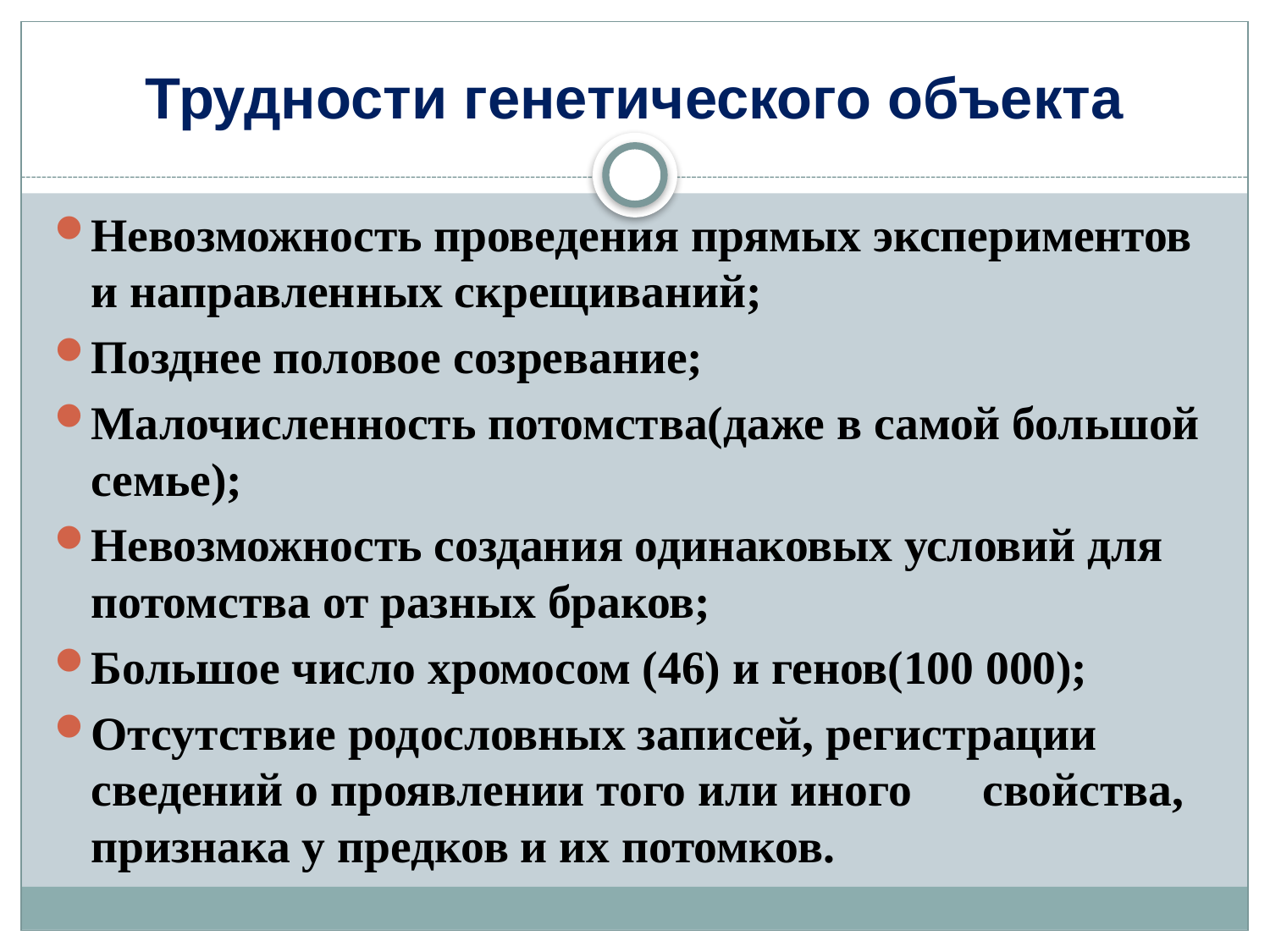

# Трудности генетического объекта
Невозможность проведения прямых экспериментов и направленных скрещиваний;
Позднее половое созревание;
Малочисленность потомства(даже в самой большой семье);
Невозможность создания одинаковых условий для потомства от разных браков;
Большое число хромосом (46) и генов(100 000);
Отсутствие родословных записей, регистрации сведений о проявлении того или иного      свойства, признака у предков и их потомков.